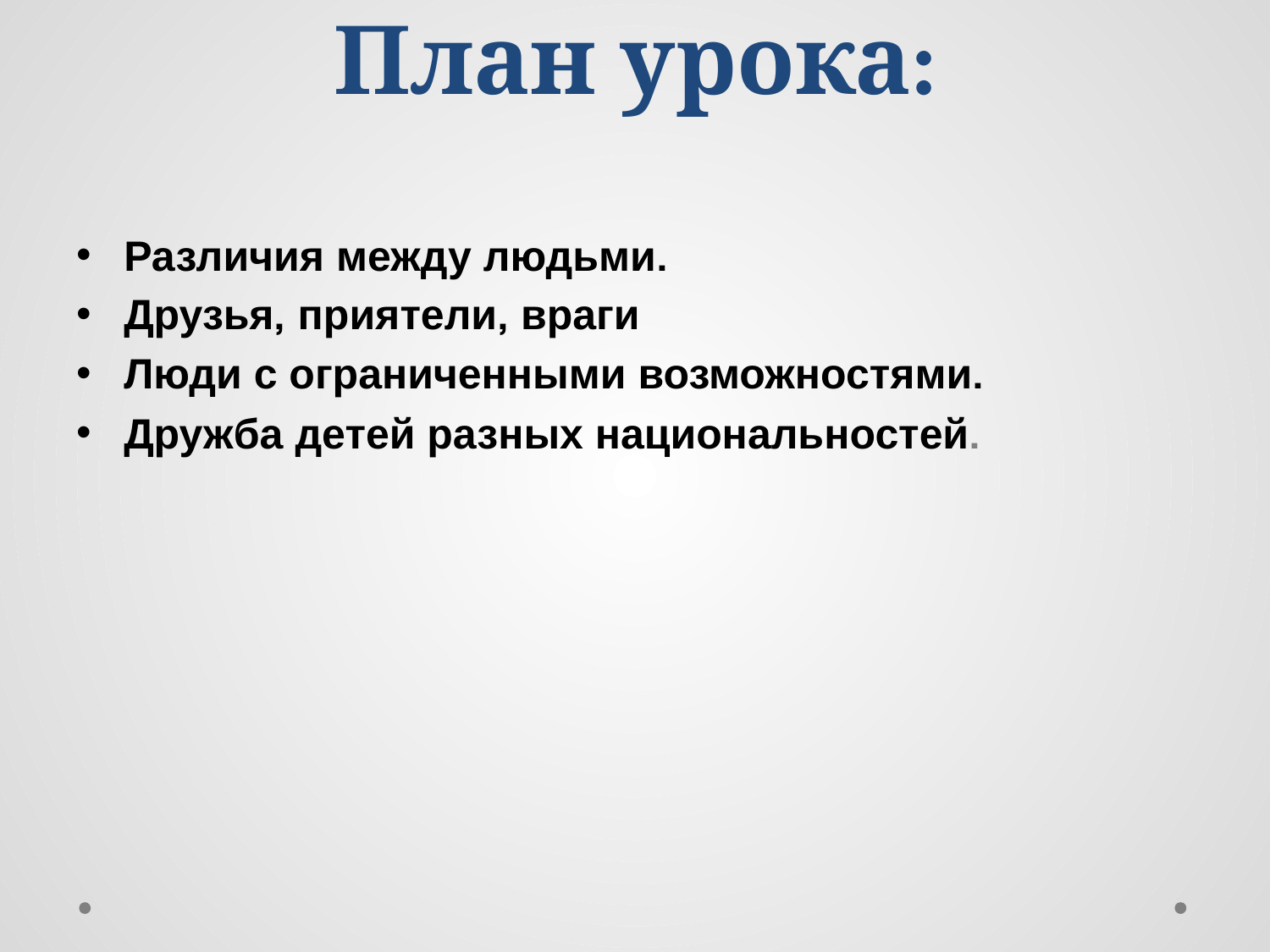

# План урока:
Различия между людьми.
Друзья, приятели, враги
Люди с ограниченными возможностями.
Дружба детей разных национальностей.